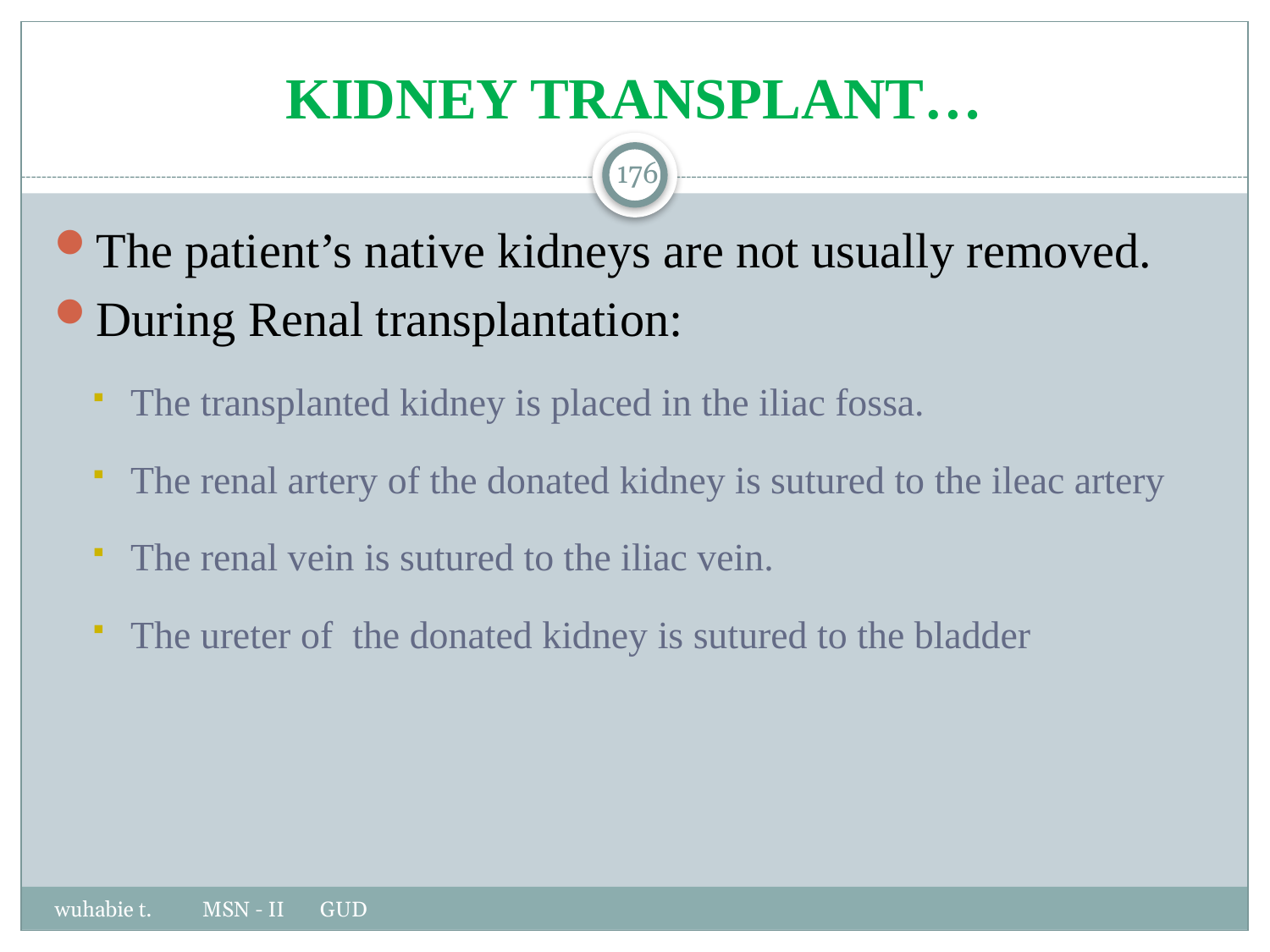

# KIDNEY TRANSPLANT…
176
The patient’s native kidneys are not usually removed.
During Renal transplantation:
The transplanted kidney is placed in the iliac fossa.
The renal artery of the donated kidney is sutured to the ileac artery
The renal vein is sutured to the iliac vein.
The ureter of  the donated kidney is sutured to the bladder

wuhabie t.          MSN - II       GUD